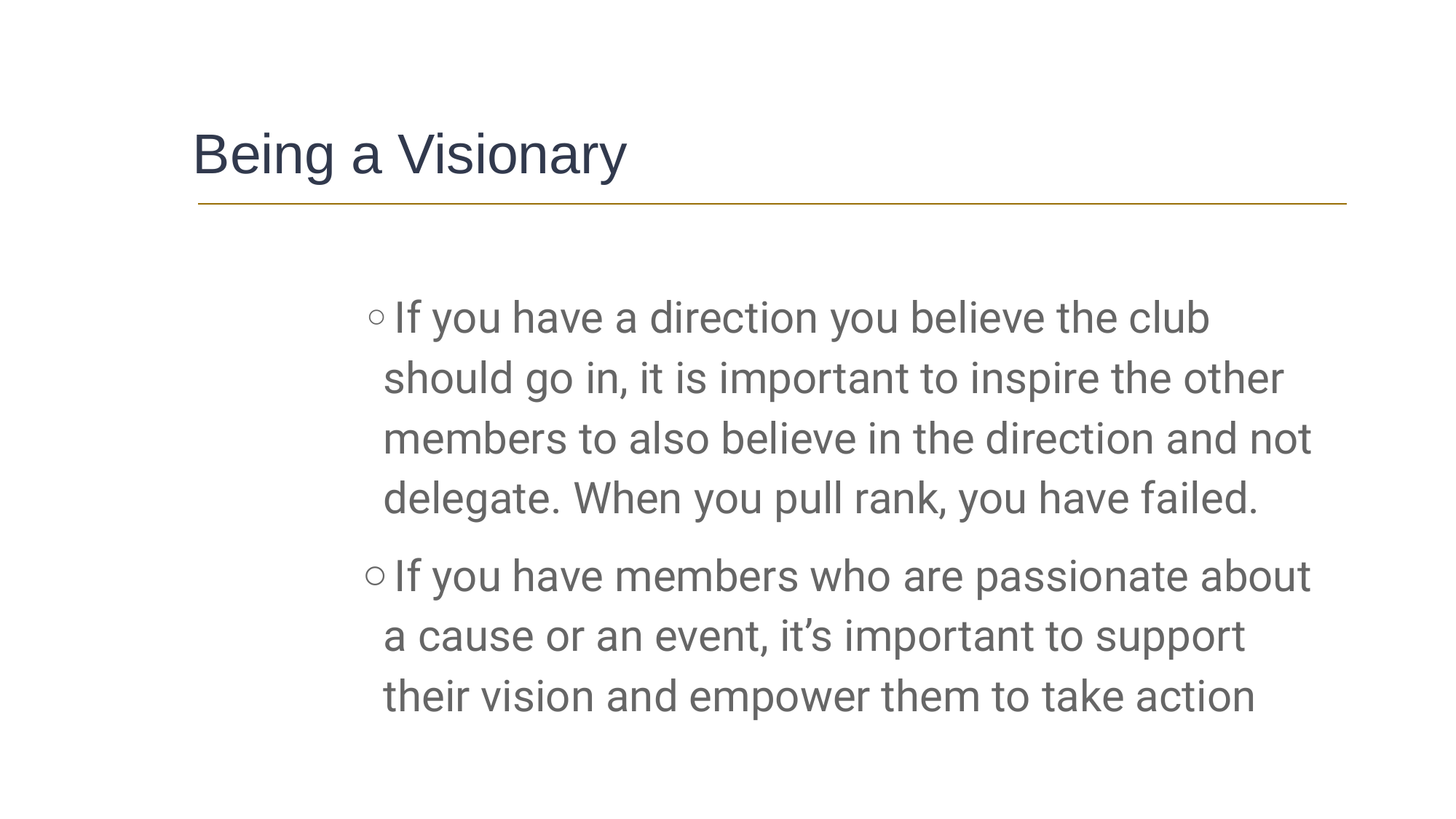

# Being a Visionary

 If you have a direction you believe the club should go in, it is important to inspire the other members to also believe in the direction and not delegate. When you pull rank, you have failed.
 If you have members who are passionate about a cause or an event, it’s important to support their vision and empower them to take action